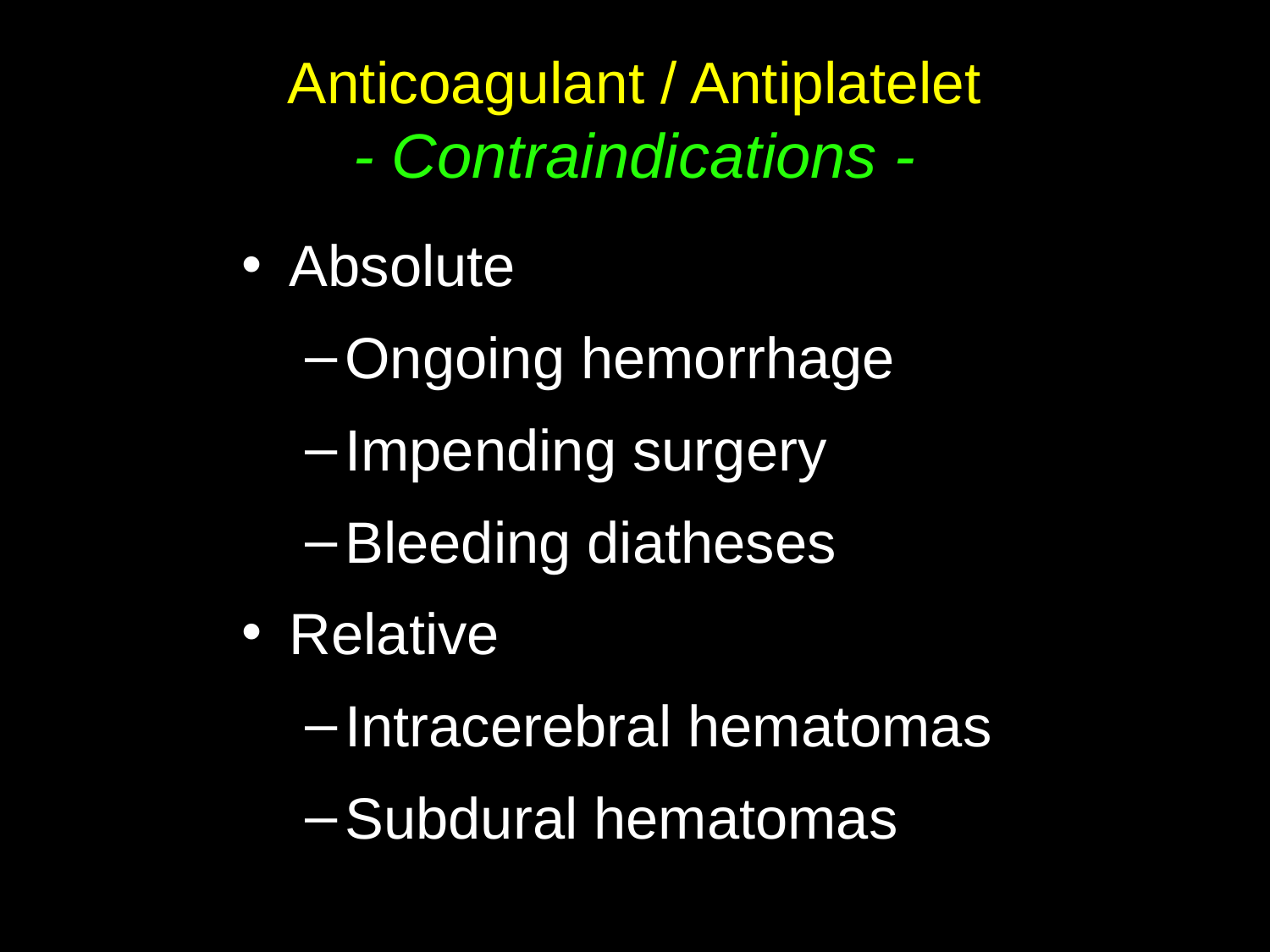

# Anticoagulant / Antiplatelet - Contraindications -
Absolute
Ongoing hemorrhage
Impending surgery
Bleeding diatheses
Relative
Intracerebral hematomas
Subdural hematomas